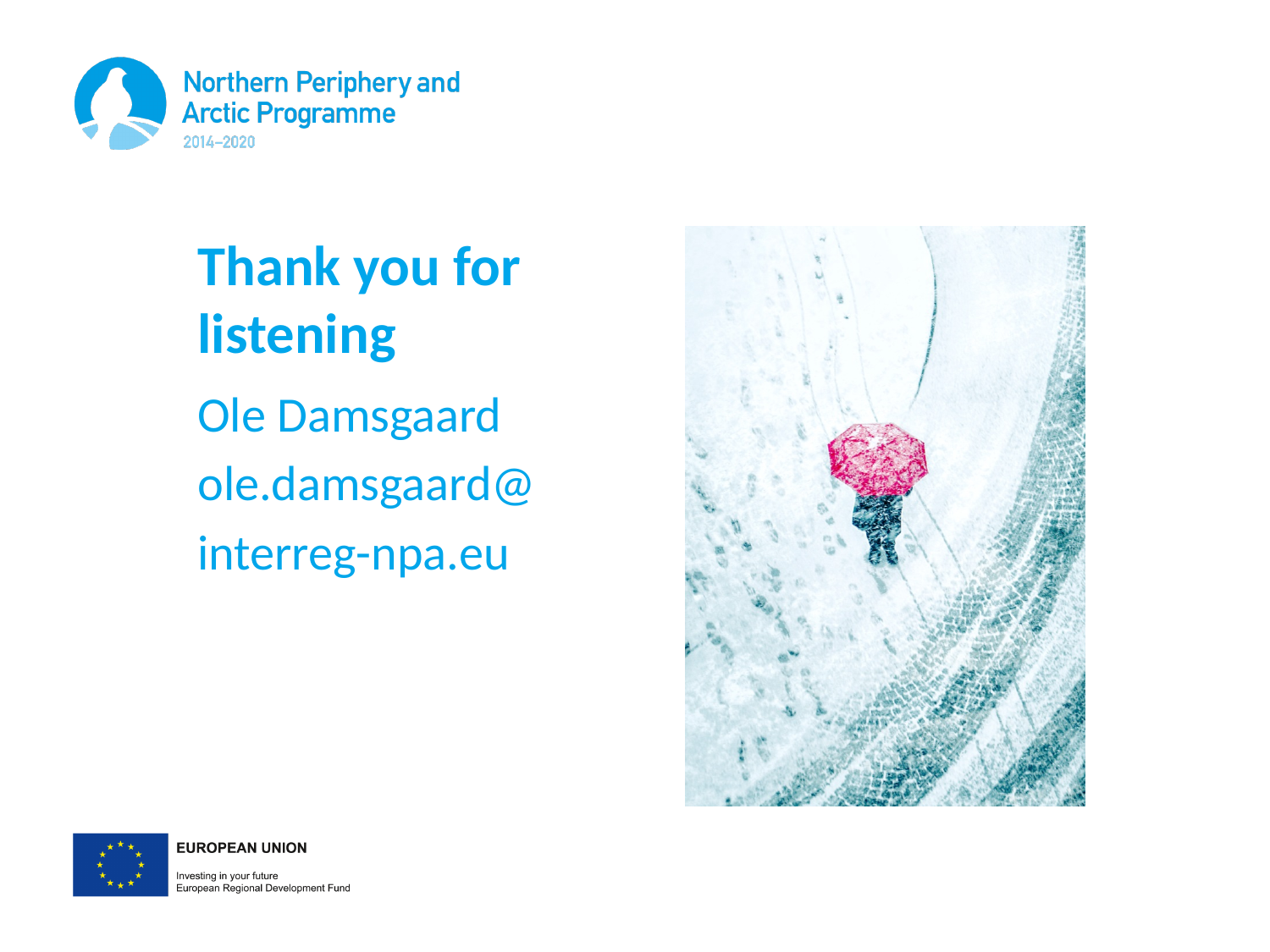

# Thank you for listening
Ole Damsgaard
ole.damsgaard@
interreg-npa.eu